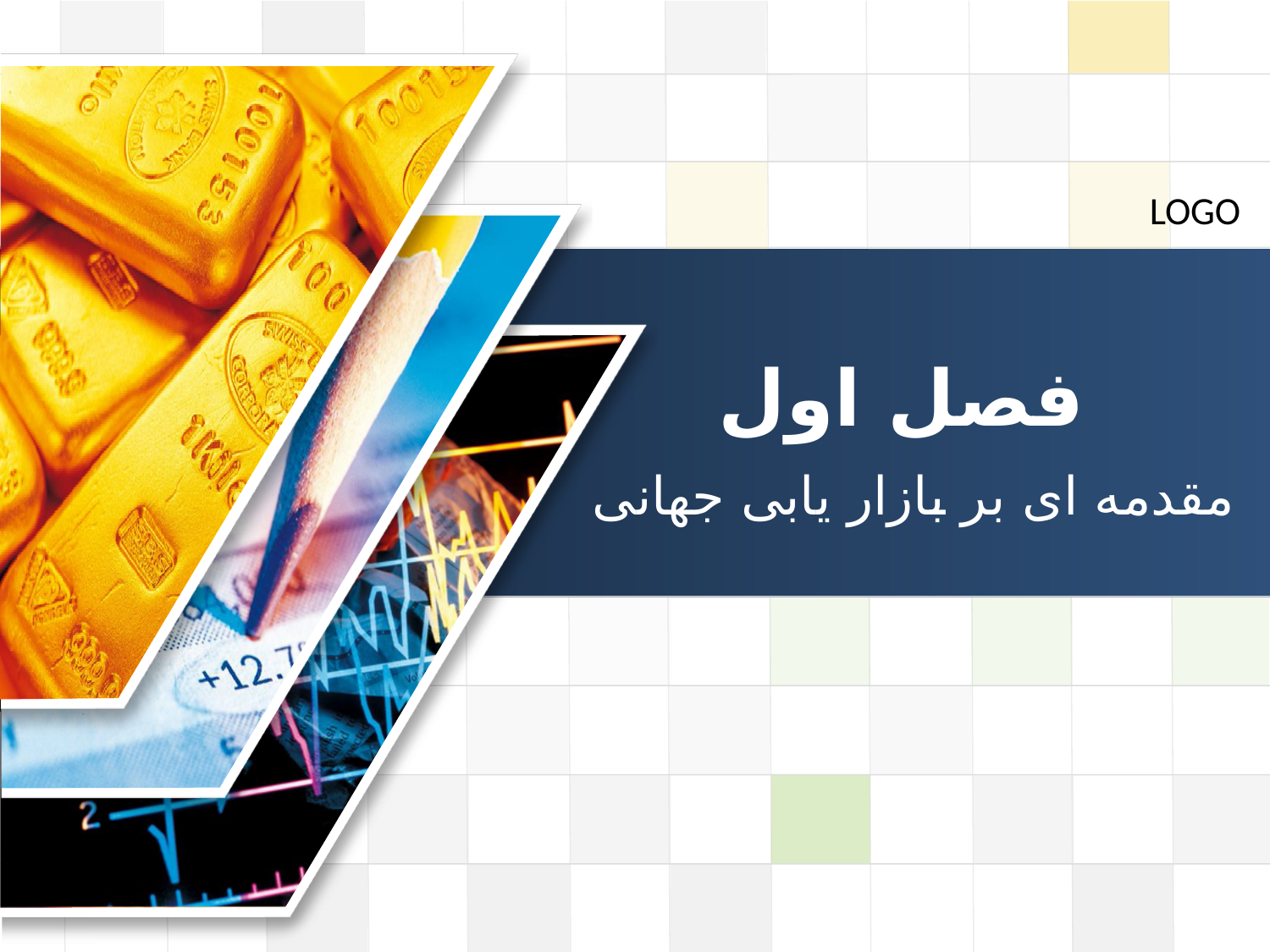

# فصل اول
مقدمه ای بر بازار یابی جهانی